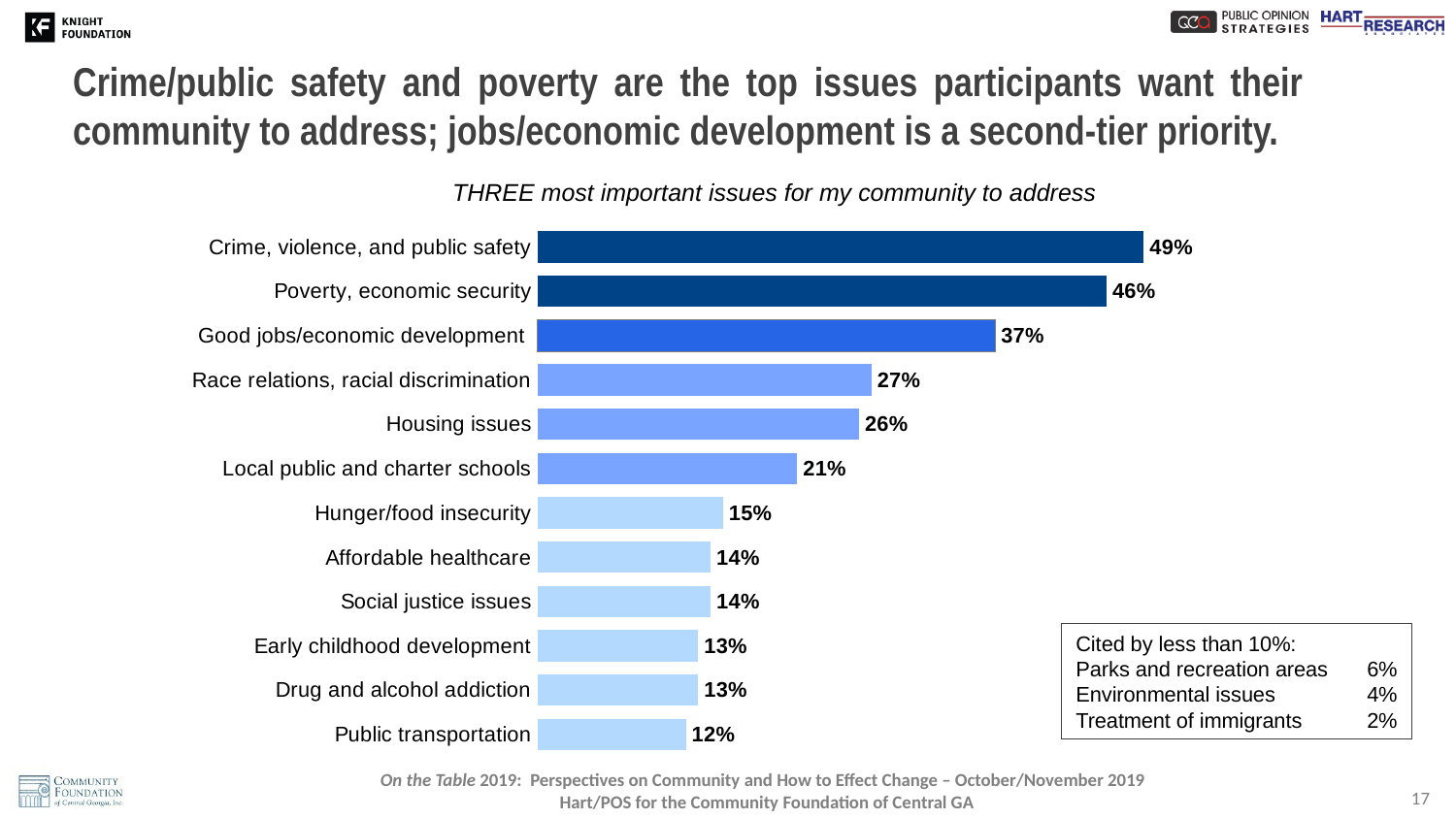

# Crime/public safety and poverty are the top issues participants want their community to address; jobs/economic development is a second-tier priority.
THREE most important issues for my community to address

### Chart

| Category |  |
|---|---|
| Public transportation | 0.12 |
| Drug and alcohol addiction | 0.13 |
| Early childhood development | 0.13 |
| Social justice issues | 0.14 |
| Affordable healthcare | 0.14 |
| Hunger/food insecurity | 0.15 |
| Local public and charter schools | 0.21 |
| Housing issues | 0.26 |
| Race relations, racial discrimination | 0.27 |
| Good jobs/economic development  | 0.37 |
| Poverty, economic security | 0.46 |
| Crime, violence, and public safety | 0.49 |
Cited by less than 10%:
Parks and recreation areas		6%
Environmental issues		4%
Treatment of immigrants		2%
17